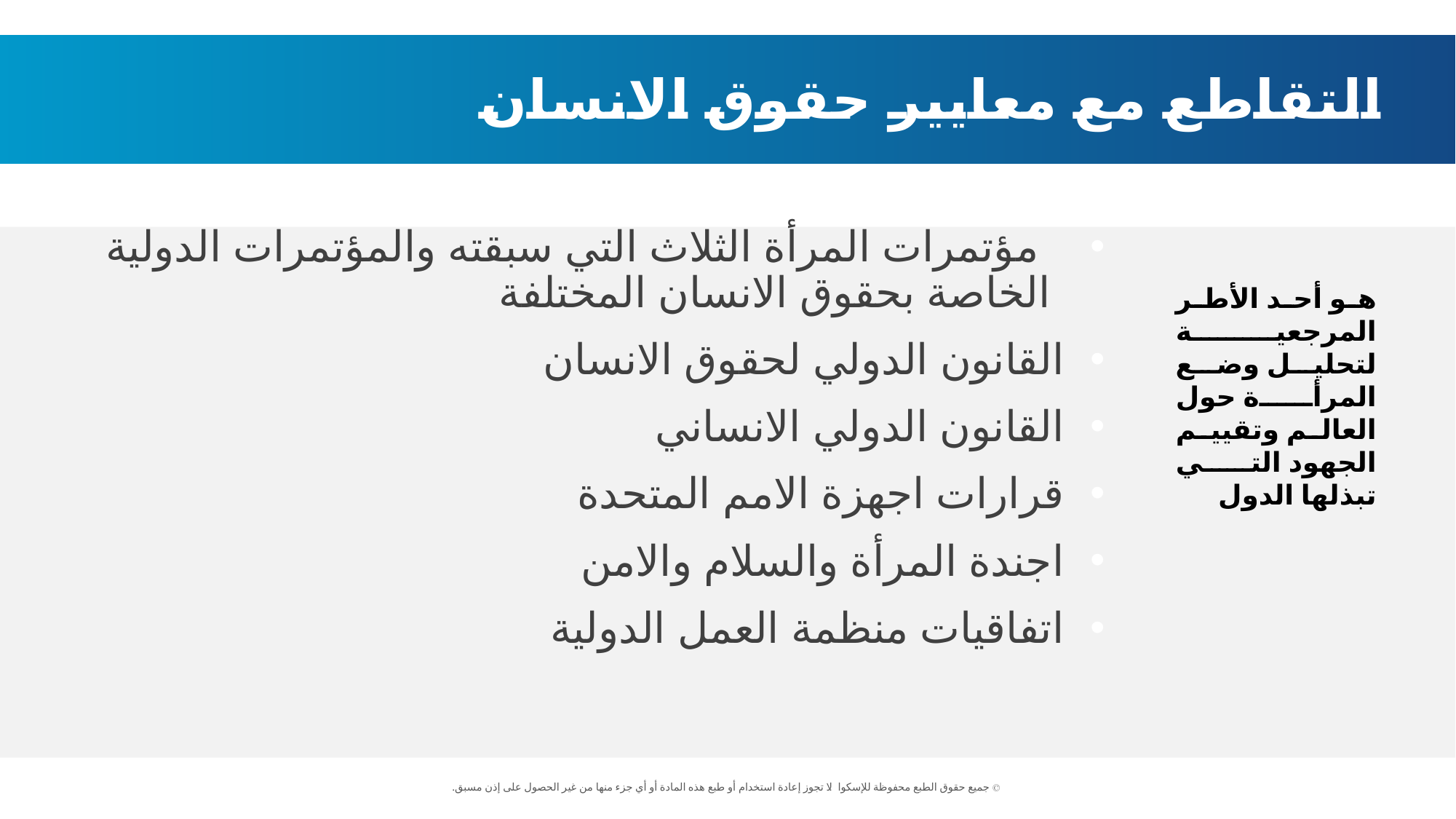

التقاطع مع معايير حقوق الانسان
 مؤتمرات المرأة الثلاث التي سبقته والمؤتمرات الدولية الخاصة بحقوق الانسان المختلفة
القانون الدولي لحقوق الانسان
القانون الدولي الانساني
قرارات اجهزة الامم المتحدة
اجندة المرأة والسلام والامن
اتفاقيات منظمة العمل الدولية
هو أحد الأطر المرجعية لتحليل وضع المرأة حول العالم وتقييم الجهود التي تبذلها الدول